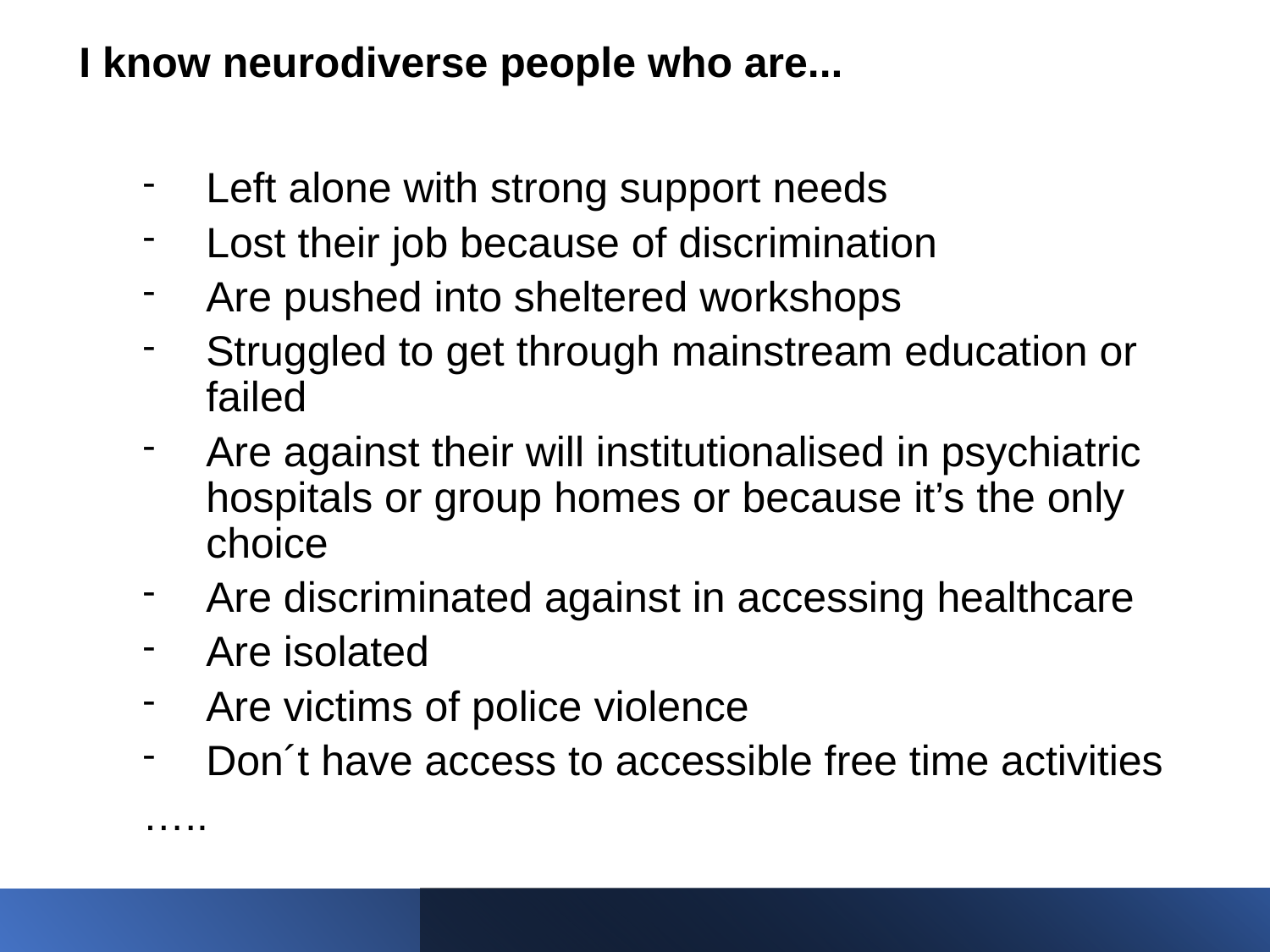

I know neurodiverse people who are...

Left alone with strong support needs
Lost their job because of discrimination
Are pushed into sheltered workshops
Struggled to get through mainstream education or failed
Are against their will institutionalised in psychiatric hospitals or group homes or because it’s the only choice
Are discriminated against in accessing healthcare
Are isolated
Are victims of police violence
Don´t have access to accessible free time activities
…..